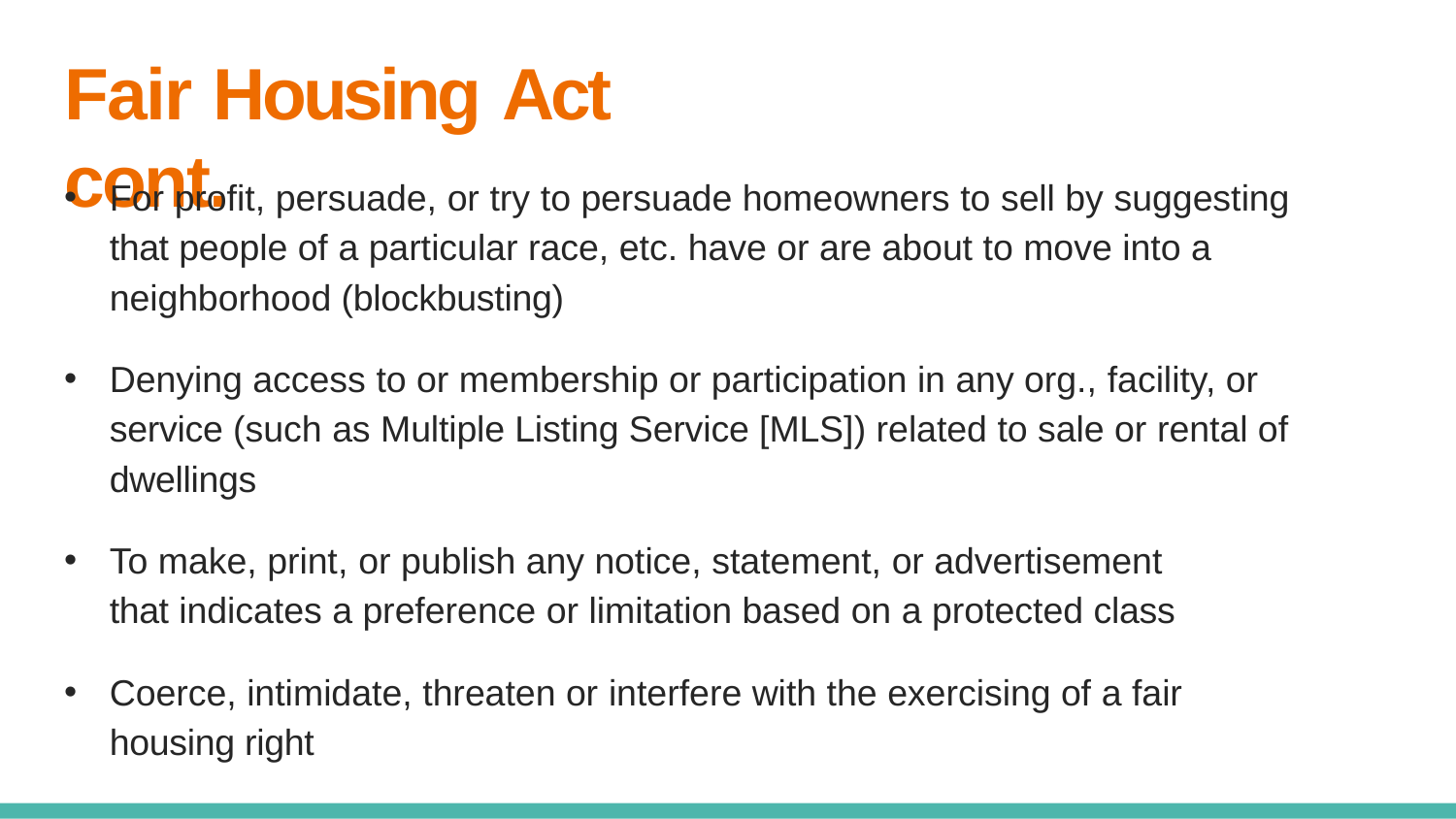

# Fair Housing Act cont.
For profit, persuade, or try to persuade homeowners to sell by suggesting that people of a particular race, etc. have or are about to move into a neighborhood (blockbusting)
Denying access to or membership or participation in any org., facility, or service (such as Multiple Listing Service [MLS]) related to sale or rental of dwellings
To make, print, or publish any notice, statement, or advertisement that indicates a preference or limitation based on a protected class
Coerce, intimidate, threaten or interfere with the exercising of a fair housing right